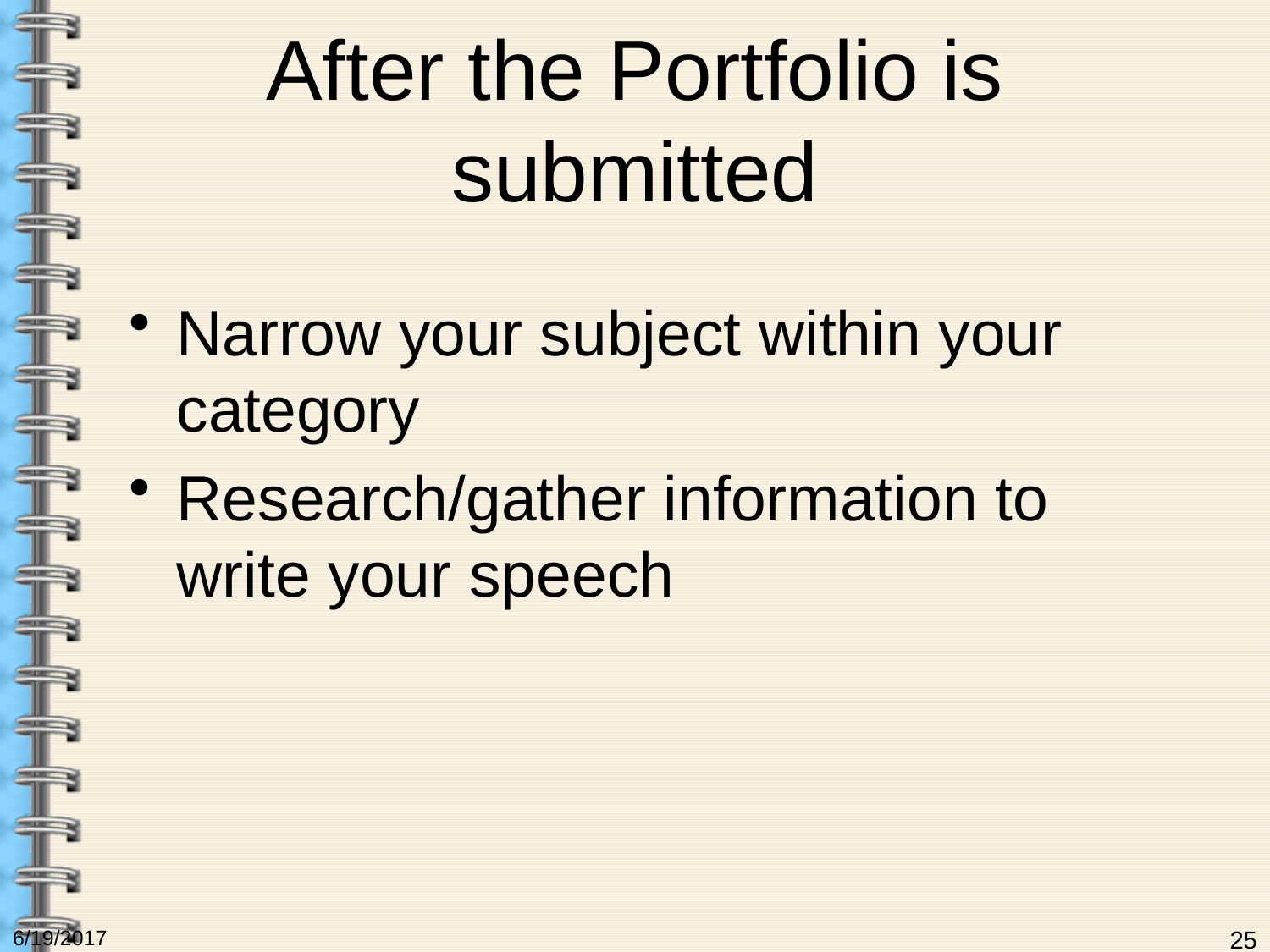

# After the Portfolio is submitted
Narrow your subject within your category
Research/gather information to write your speech

6/19/2017
25